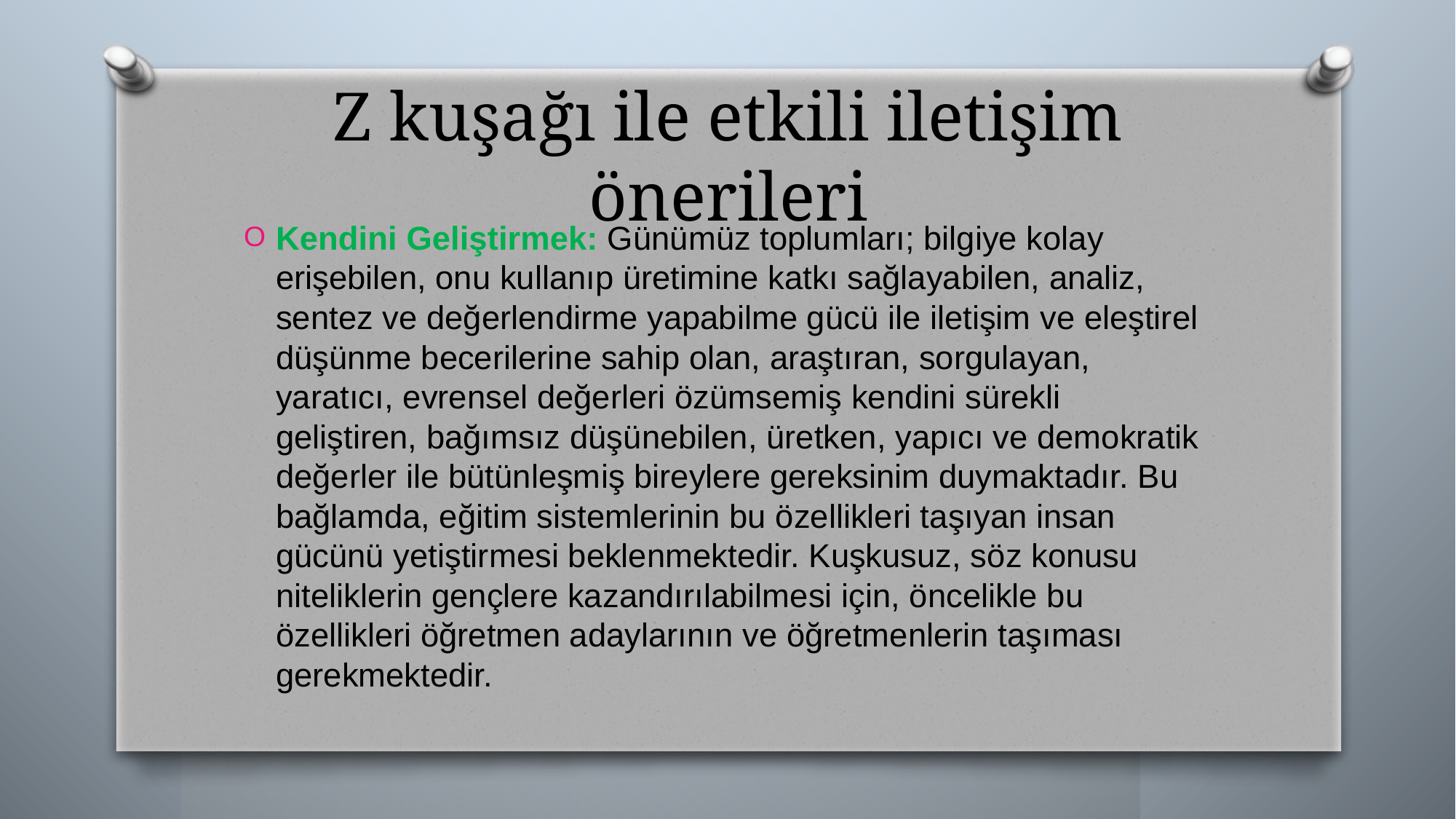

# Z kuşağı ile etkili iletişim önerileri
Kendini Geliştirmek: Günümüz toplumları; bilgiye kolay erişebilen, onu kullanıp üretimine katkı sağlayabilen, analiz, sentez ve değerlendirme yapabilme gücü ile iletişim ve eleştirel düşünme becerilerine sahip olan, araştıran, sorgulayan, yaratıcı, evrensel değerleri özümsemiş kendini sürekli geliştiren, bağımsız düşünebilen, üretken, yapıcı ve demokratik değerler ile bütünleşmiş bireylere gereksinim duymaktadır. Bu bağlamda, eğitim sistemlerinin bu özellikleri taşıyan insan gücünü yetiştirmesi beklenmektedir. Kuşkusuz, söz konusu niteliklerin gençlere kazandırılabilmesi için, öncelikle bu özellikleri öğretmen adaylarının ve öğretmenlerin taşıması gerekmektedir.